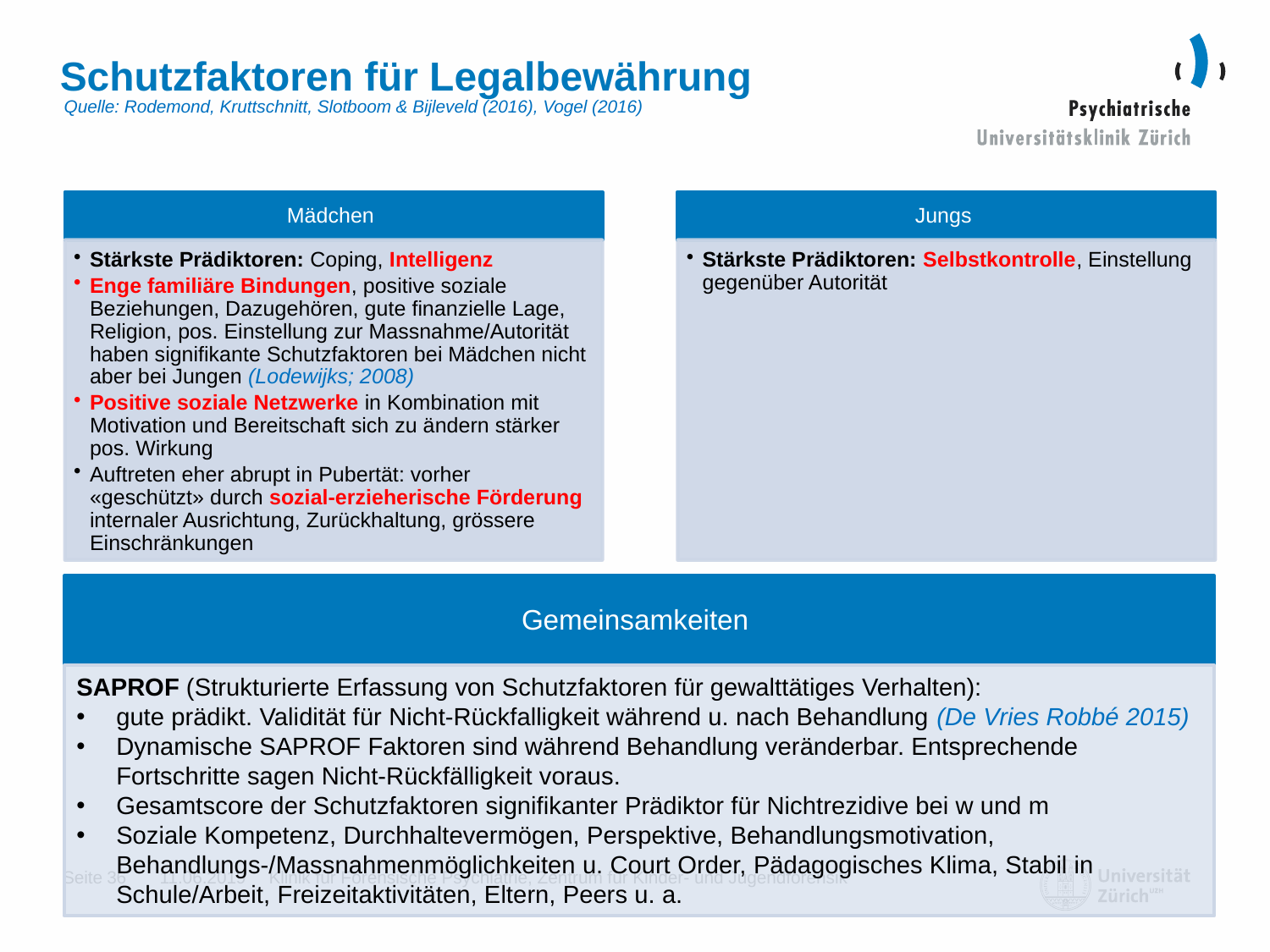

# Schutzfaktoren für Legalbewährung
Quelle: Rodemond, Kruttschnitt, Slotboom & Bijleveld (2016), Vogel (2016)
Mädchen
Stärkste Prädiktoren: Coping, Intelligenz
Enge familiäre Bindungen, positive soziale Beziehungen, Dazugehören, gute finanzielle Lage, Religion, pos. Einstellung zur Massnahme/Autorität haben signifikante Schutzfaktoren bei Mädchen nicht aber bei Jungen (Lodewijks; 2008)
Positive soziale Netzwerke in Kombination mit Motivation und Bereitschaft sich zu ändern stärker pos. Wirkung
Auftreten eher abrupt in Pubertät: vorher «geschützt» durch sozial-erzieherische Förderung internaler Ausrichtung, Zurückhaltung, grössere Einschränkungen
Jungs
Stärkste Prädiktoren: Selbstkontrolle, Einstellung gegenüber Autorität

Gemeinsamkeiten

SAPROF (Strukturierte Erfassung von Schutzfaktoren für gewalttätiges Verhalten):
gute prädikt. Validität für Nicht-Rückfalligkeit während u. nach Behandlung (De Vries Robbé 2015)
Dynamische SAPROF Faktoren sind während Behandlung veränderbar. Entsprechende Fortschritte sagen Nicht-Rückfälligkeit voraus.
Gesamtscore der Schutzfaktoren signifikanter Prädiktor für Nichtrezidive bei w und m
Soziale Kompetenz, Durchhaltevermögen, Perspektive, Behandlungsmotivation, Behandlungs-/Massnahmenmöglichkeiten u. Court Order, Pädagogisches Klima, Stabil in Schule/Arbeit, Freizeitaktivitäten, Eltern, Peers u. a.

36